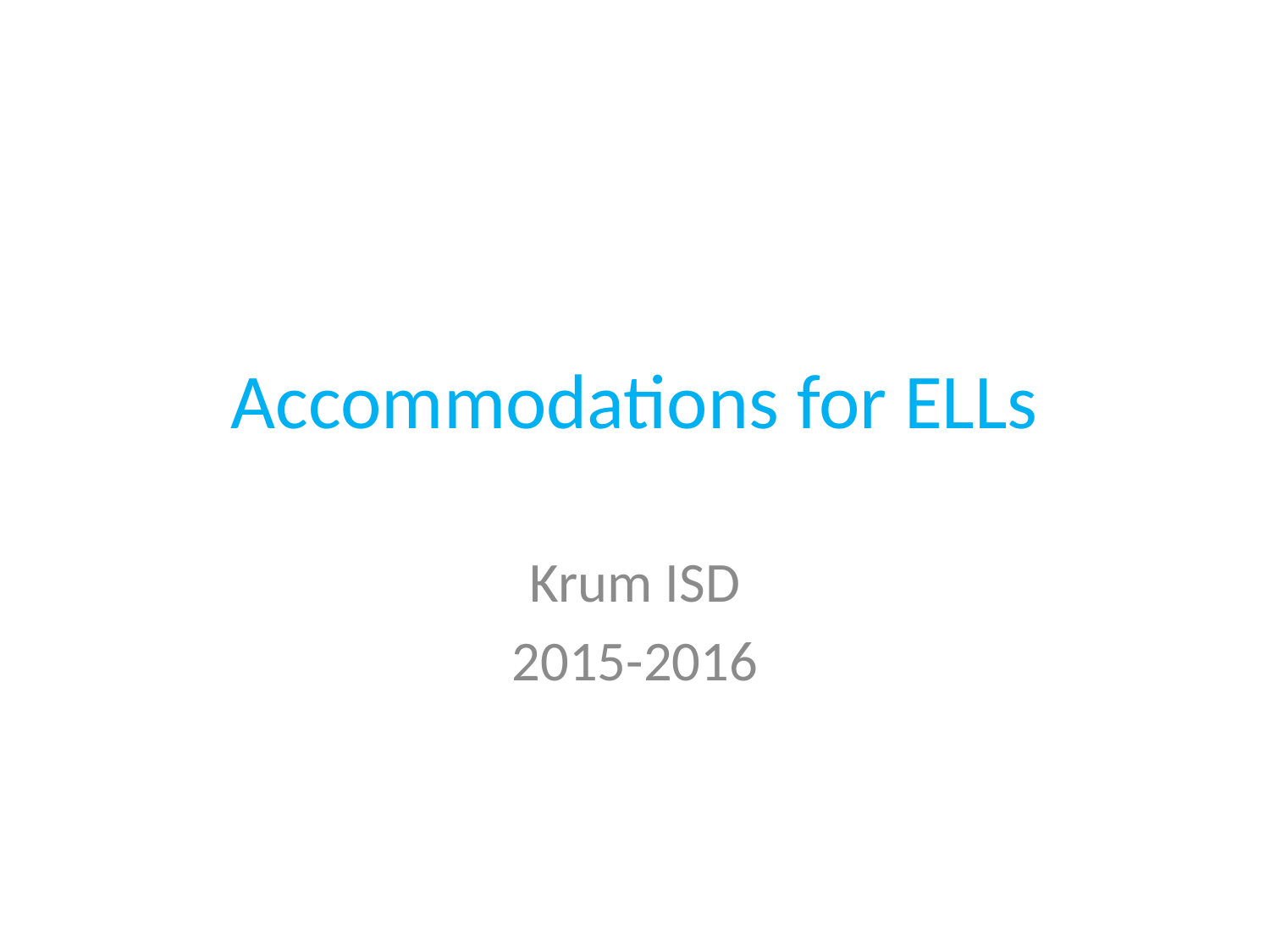

# Accommodations for ELLs
Krum ISD
2015-2016